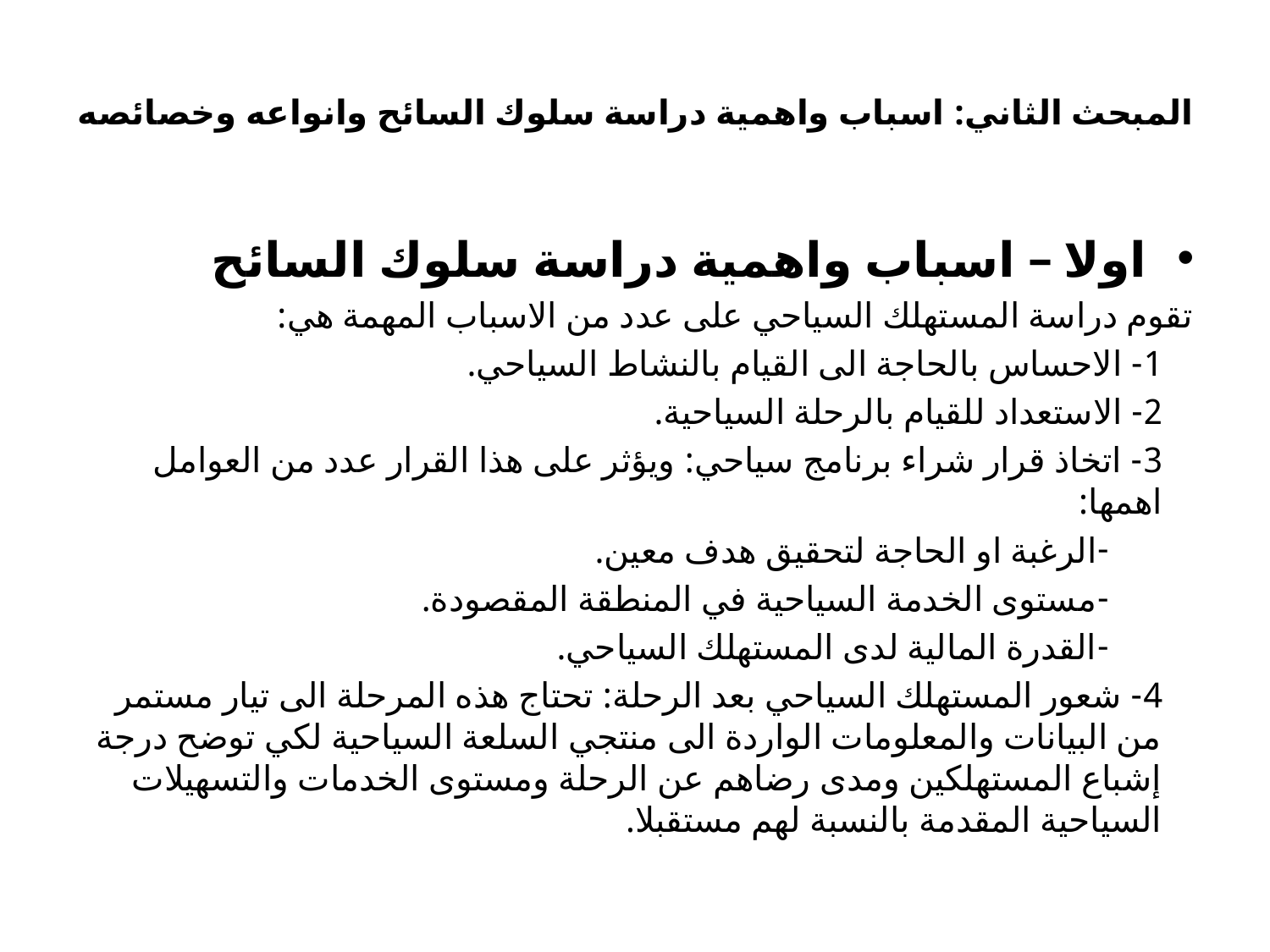

المبحث الثاني: اسباب واهمية دراسة سلوك السائح وانواعه وخصائصه
اولا – اسباب واهمية دراسة سلوك السائح
تقوم دراسة المستهلك السياحي على عدد من الاسباب المهمة هي:
1- الاحساس بالحاجة الى القيام بالنشاط السياحي.
2- الاستعداد للقيام بالرحلة السياحية.
3- اتخاذ قرار شراء برنامج سياحي: ويؤثر على هذا القرار عدد من العوامل اهمها:
الرغبة او الحاجة لتحقيق هدف معين.
مستوى الخدمة السياحية في المنطقة المقصودة.
القدرة المالية لدى المستهلك السياحي.
4- شعور المستهلك السياحي بعد الرحلة: تحتاج هذه المرحلة الى تيار مستمر من البيانات والمعلومات الواردة الى منتجي السلعة السياحية لكي توضح درجة إشباع المستهلكين ومدى رضاهم عن الرحلة ومستوى الخدمات والتسهيلات السياحية المقدمة بالنسبة لهم مستقبلا.